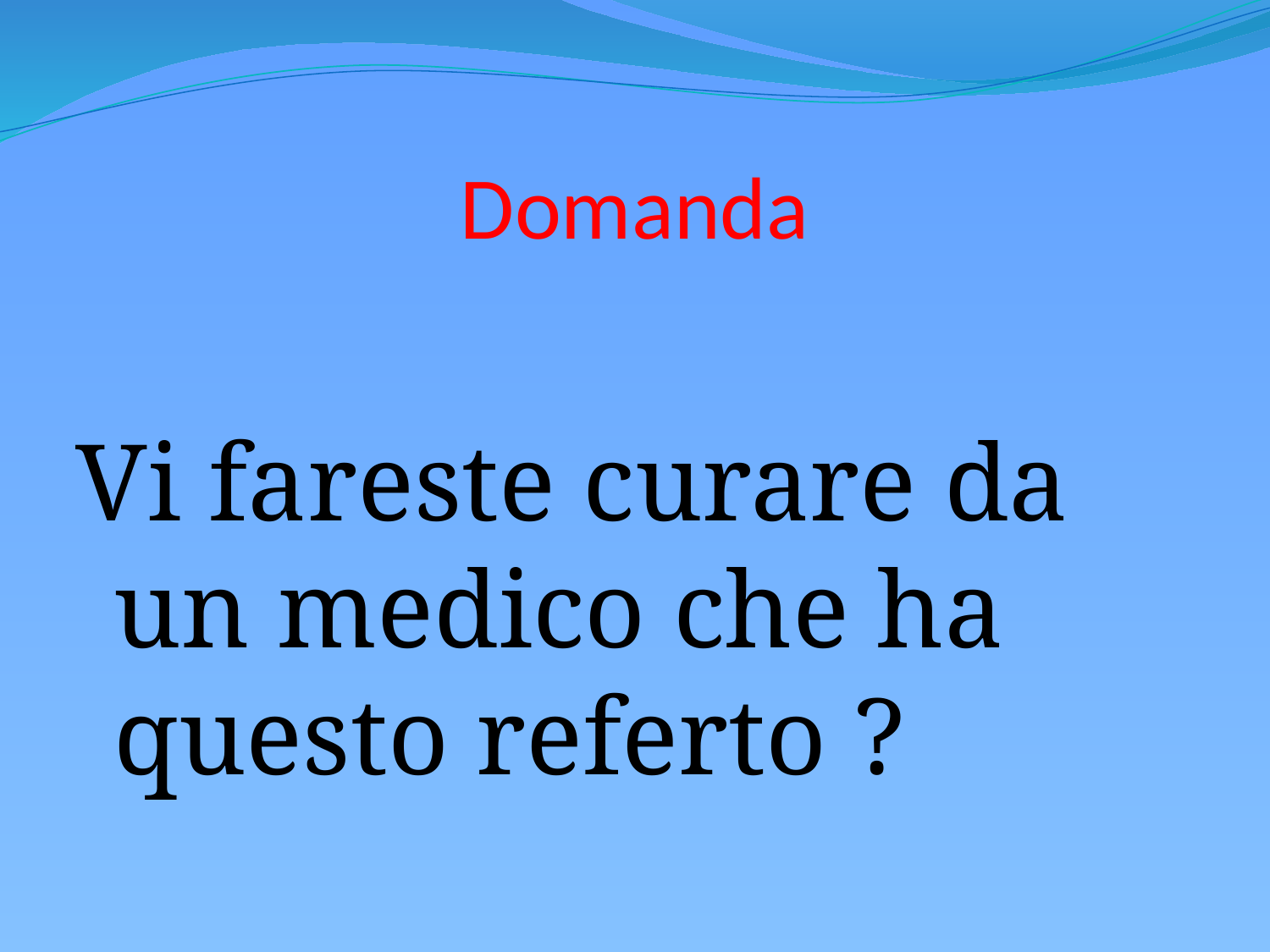

# Domanda

Vi fareste curare da un medico che ha questo referto ?